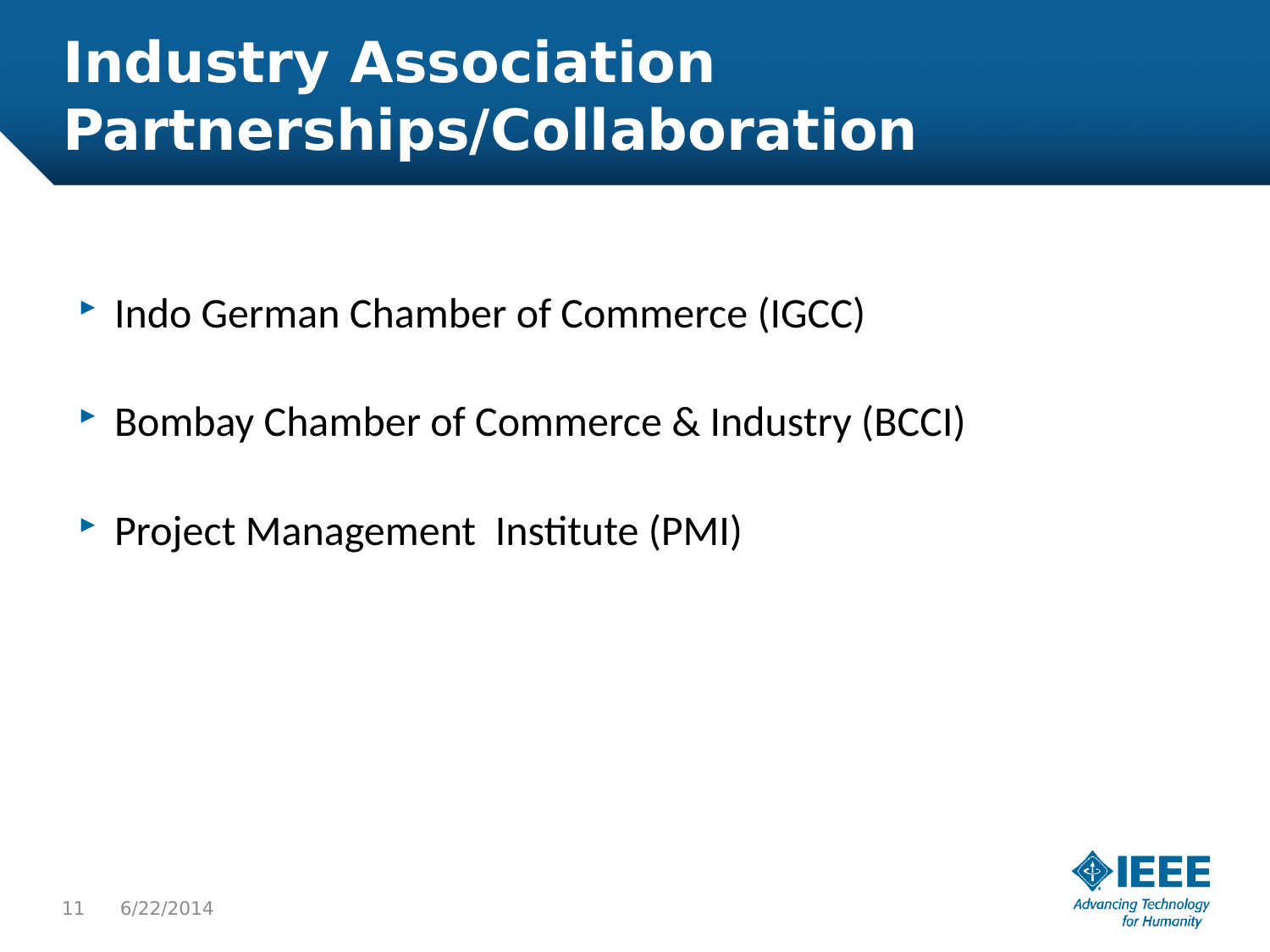

# Industry Association Partnerships/Collaboration
Indo German Chamber of Commerce (IGCC)
Bombay Chamber of Commerce & Industry (BCCI)
Project Management  Institute (PMI)

11
6/22/2014